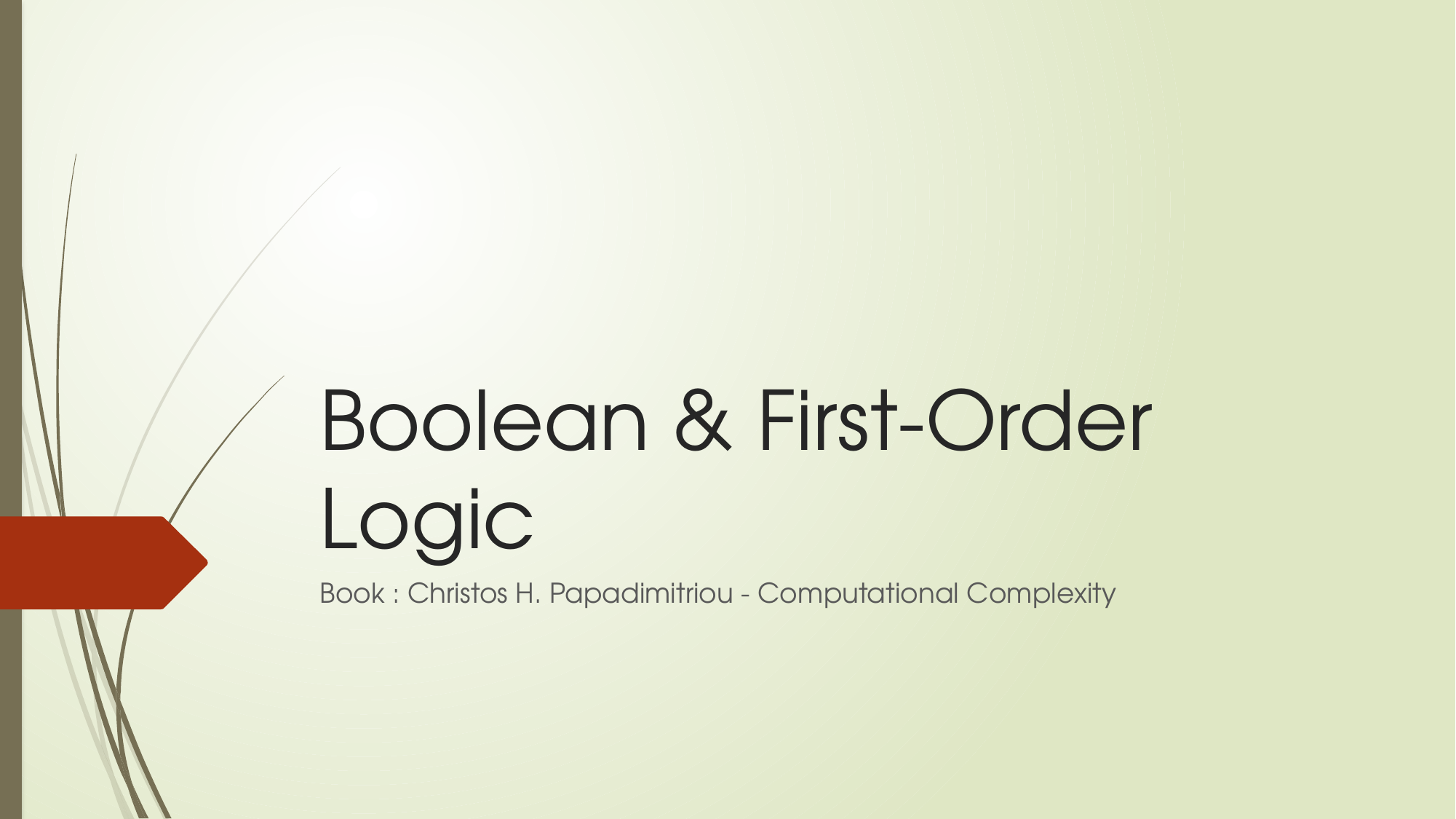

# Boolean & First-Order Logic
Book : Christos H. Papadimitriou - Computational Complexity